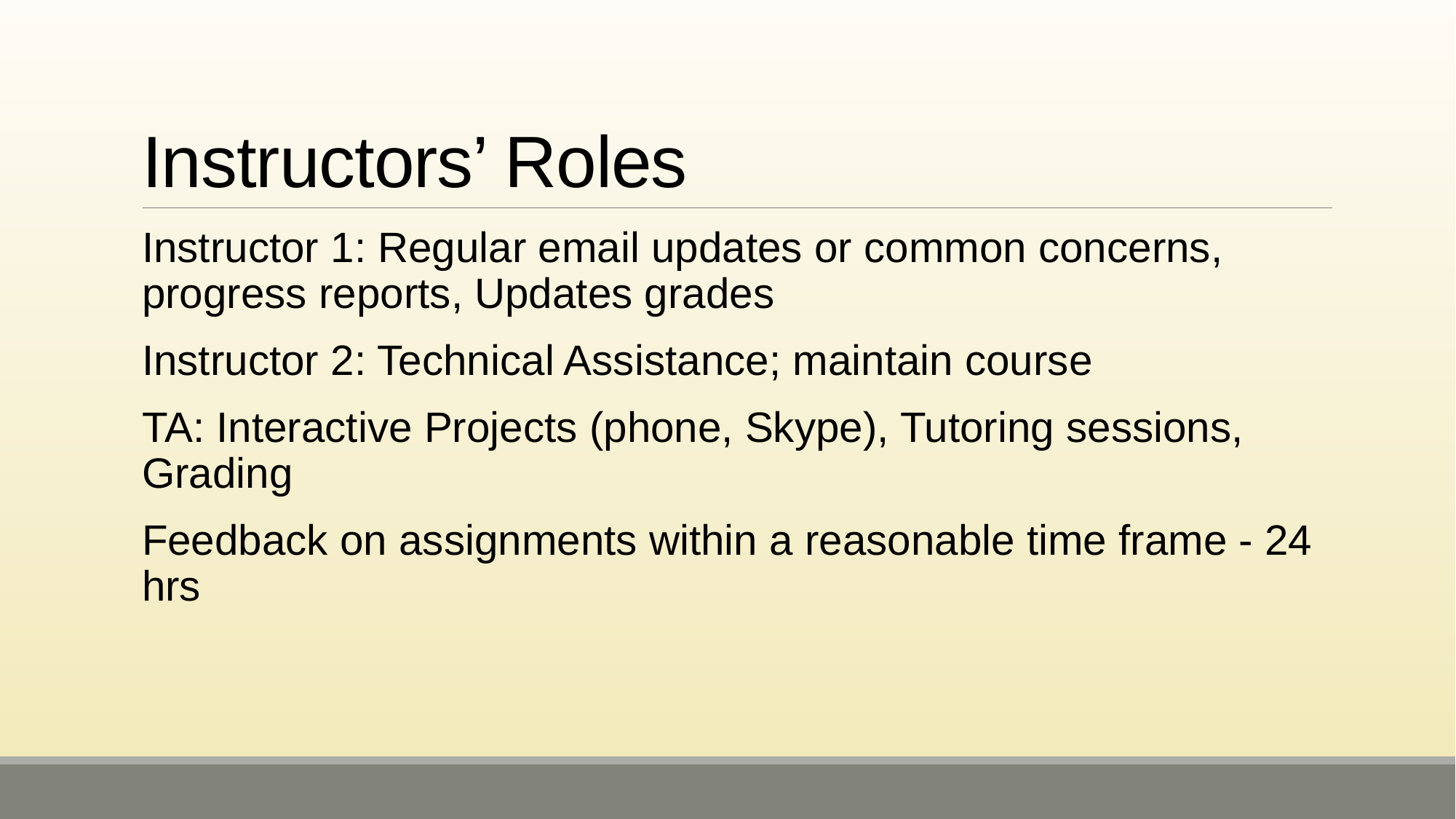

# Instructors’ Roles
Instructor 1: Regular email updates or common concerns, progress reports, Updates grades
Instructor 2: Technical Assistance; maintain course
TA: Interactive Projects (phone, Skype), Tutoring sessions, Grading
Feedback on assignments within a reasonable time frame - 24 hrs